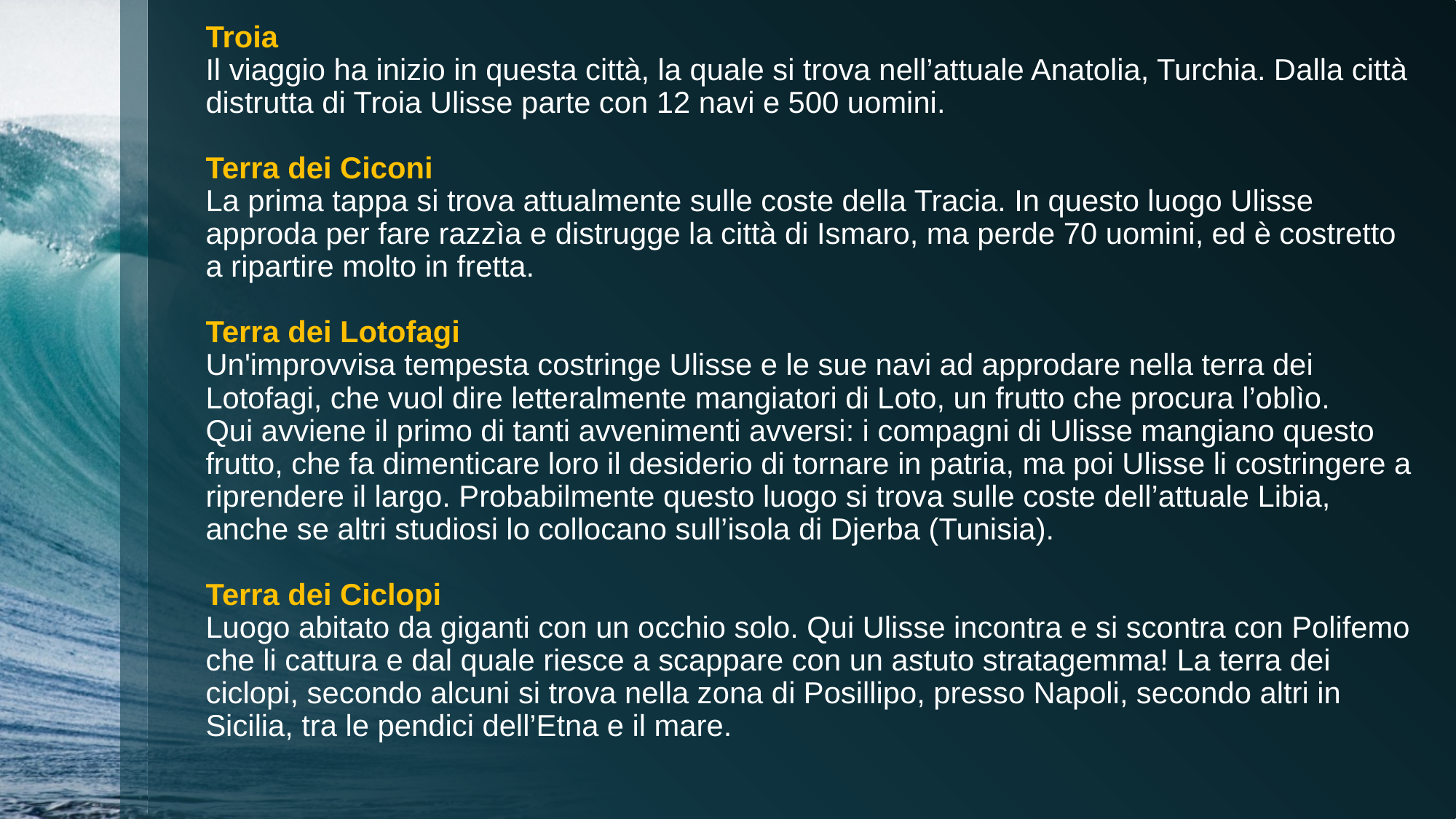

# Troia Il viaggio ha inizio in questa città, la quale si trova nell’attuale Anatolia, Turchia. Dalla città distrutta di Troia Ulisse parte con 12 navi e 500 uomini.   Terra dei Ciconi La prima tappa si trova attualmente sulle coste della Tracia. In questo luogo Ulisse approda per fare razzìa e distrugge la città di Ismaro, ma perde 70 uomini, ed è costretto a ripartire molto in fretta.   Terra dei Lotofagi Un'improvvisa tempesta costringe Ulisse e le sue navi ad approdare nella terra dei Lotofagi, che vuol dire letteralmente mangiatori di Loto, un frutto che procura l’oblìo. Qui avviene il primo di tanti avvenimenti avversi: i compagni di Ulisse mangiano questo frutto, che fa dimenticare loro il desiderio di tornare in patria, ma poi Ulisse li costringere a riprendere il largo. Probabilmente questo luogo si trova sulle coste dell’attuale Libia, anche se altri studiosi lo collocano sull’isola di Djerba (Tunisia).   Terra dei Ciclopi Luogo abitato da giganti con un occhio solo. Qui Ulisse incontra e si scontra con Polifemo che li cattura e dal quale riesce a scappare con un astuto stratagemma! La terra dei ciclopi, secondo alcuni si trova nella zona di Posillipo, presso Napoli, secondo altri in Sicilia, tra le pendici dell’Etna e il mare.